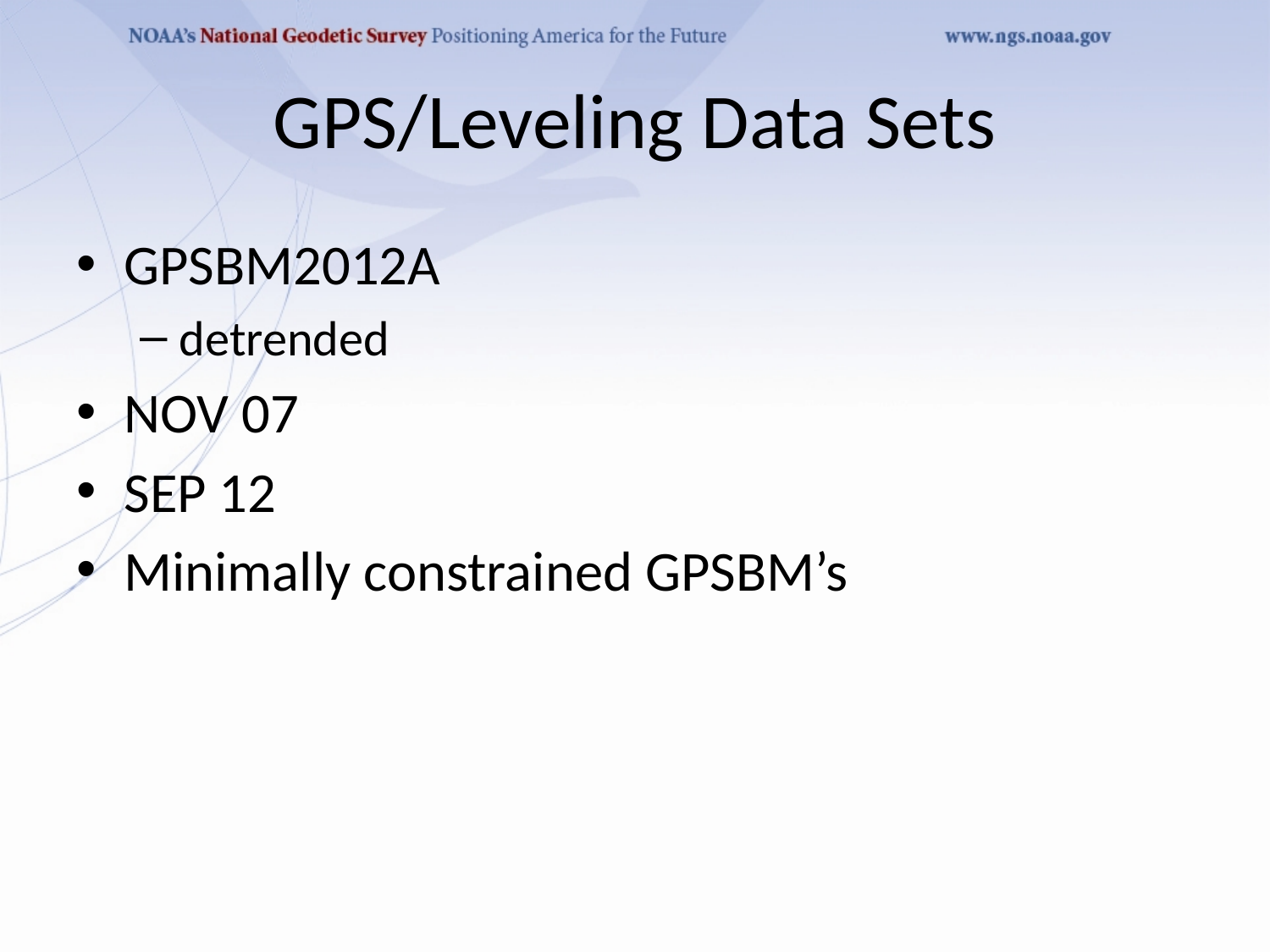

# GPS/Leveling Data Sets
GPSBM2012A
detrended
NOV 07
SEP 12
Minimally constrained GPSBM’s